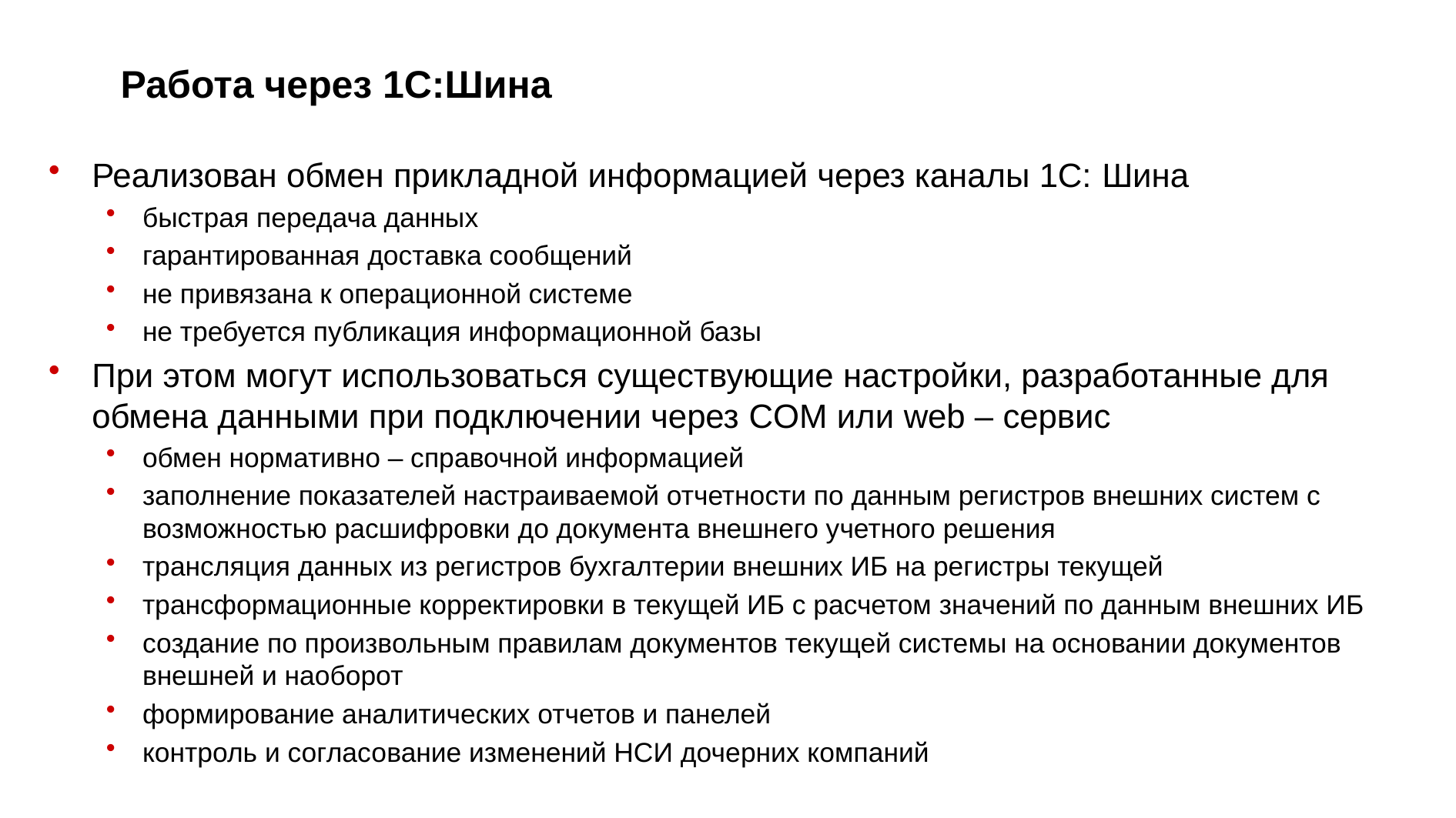

# Работа через 1С:Шина
Реализован обмен прикладной информацией через каналы 1С: Шина
быстрая передача данных
гарантированная доставка сообщений
не привязана к операционной системе
не требуется публикация информационной базы
При этом могут использоваться существующие настройки, разработанные для обмена данными при подключении через COM или web – сервис
обмен нормативно – справочной информацией
заполнение показателей настраиваемой отчетности по данным регистров внешних систем с возможностью расшифровки до документа внешнего учетного решения
трансляция данных из регистров бухгалтерии внешних ИБ на регистры текущей
трансформационные корректировки в текущей ИБ с расчетом значений по данным внешних ИБ
создание по произвольным правилам документов текущей системы на основании документов внешней и наоборот
формирование аналитических отчетов и панелей
контроль и согласование изменений НСИ дочерних компаний